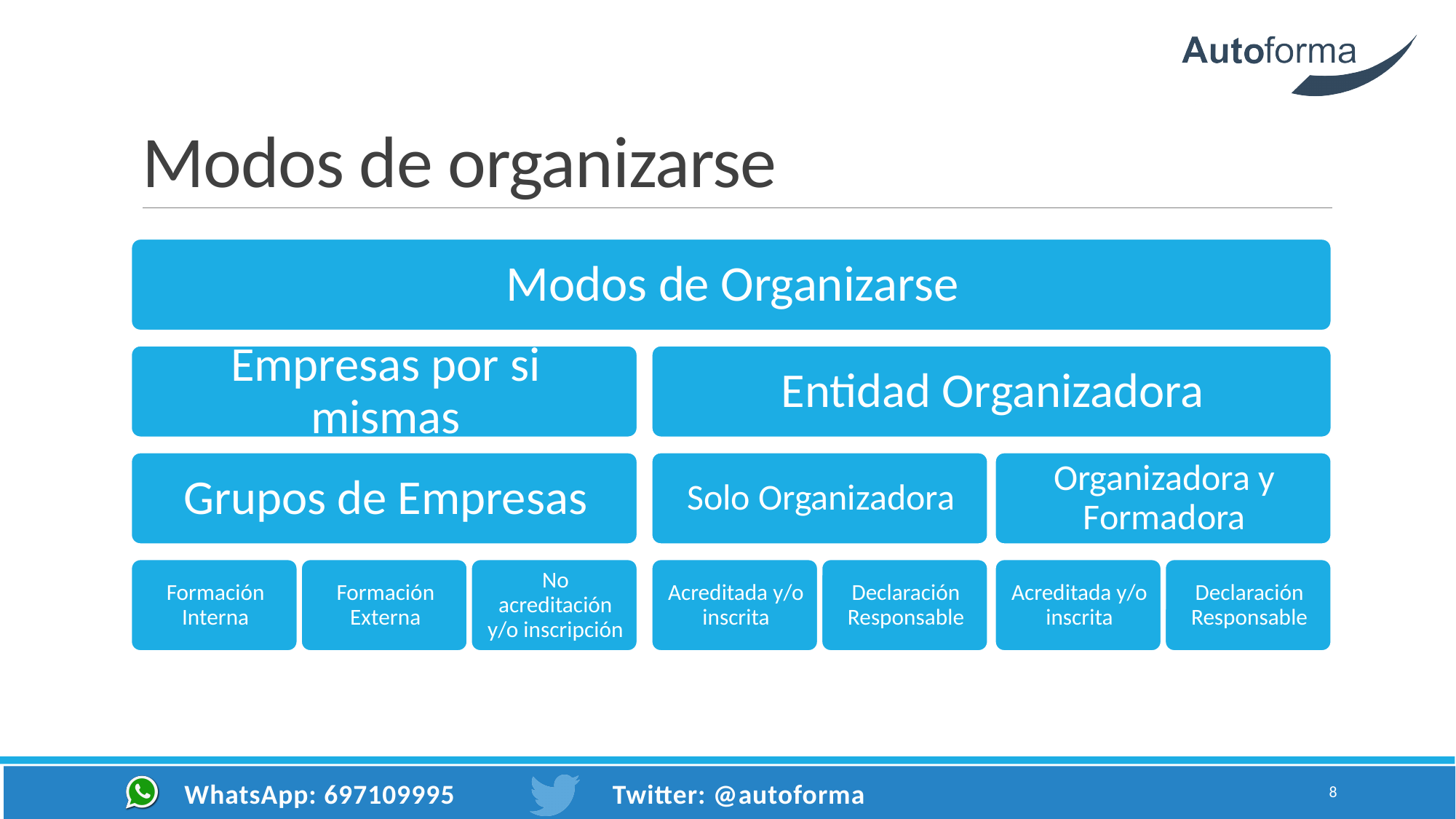

# Modos de organizarse
Modos de Organizarse
Empresas por si mismas
Grupos de Empresas
Formación Interna
Formación Externa
No acreditación y/o inscripción
Entidad Organizadora
Solo Organizadora
Acreditada y/o inscrita
Declaración Responsable
Organizadora y Formadora
Acreditada y/o inscrita
Declaración Responsable
8